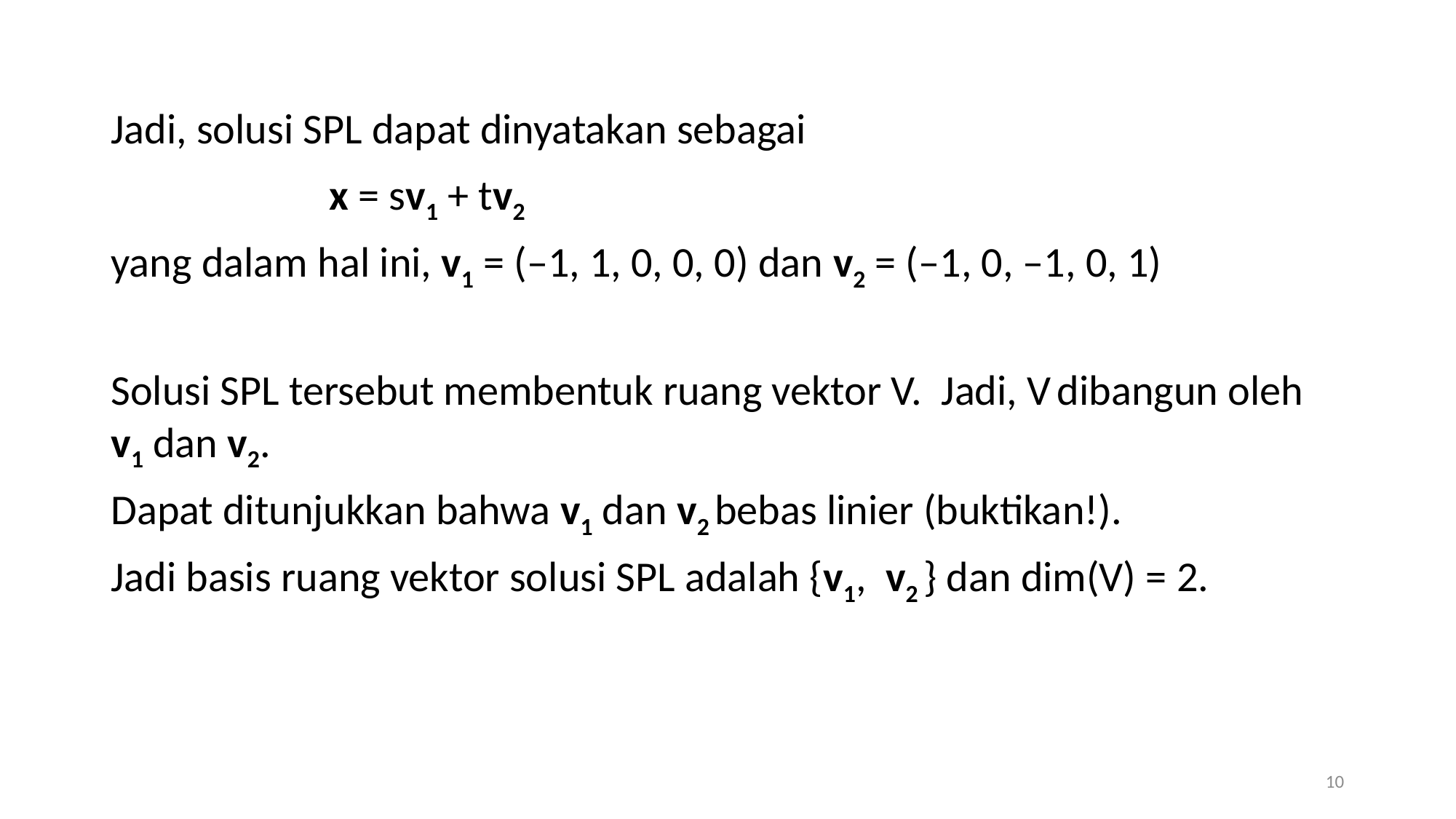

Jadi, solusi SPL dapat dinyatakan sebagai
		x = sv1 + tv2
yang dalam hal ini, v1 = (–1, 1, 0, 0, 0) dan v2 = (–1, 0, –1, 0, 1)

Solusi SPL tersebut membentuk ruang vektor V.  Jadi, V dibangun oleh  v1 dan v2.
Dapat ditunjukkan bahwa v1 dan v2 bebas linier (buktikan!).
Jadi basis ruang vektor solusi SPL adalah {v1,  v2 } dan dim(V) = 2.

10